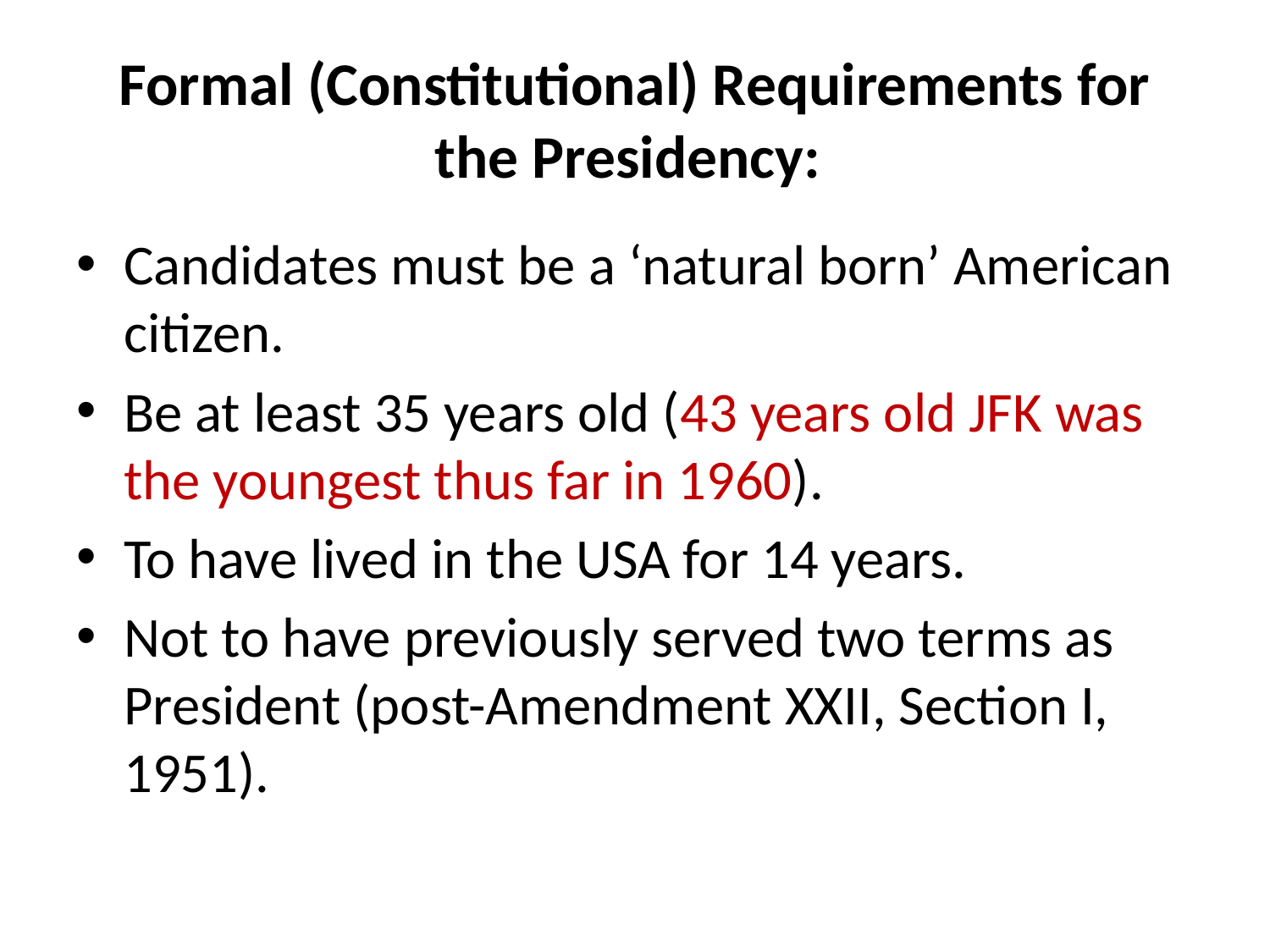

# Formal (Constitutional) Requirements for the Presidency:
Candidates must be a ‘natural born’ American citizen.
Be at least 35 years old (43 years old JFK was the youngest thus far in 1960).
To have lived in the USA for 14 years.
Not to have previously served two terms as President (post-Amendment XXII, Section I, 1951).